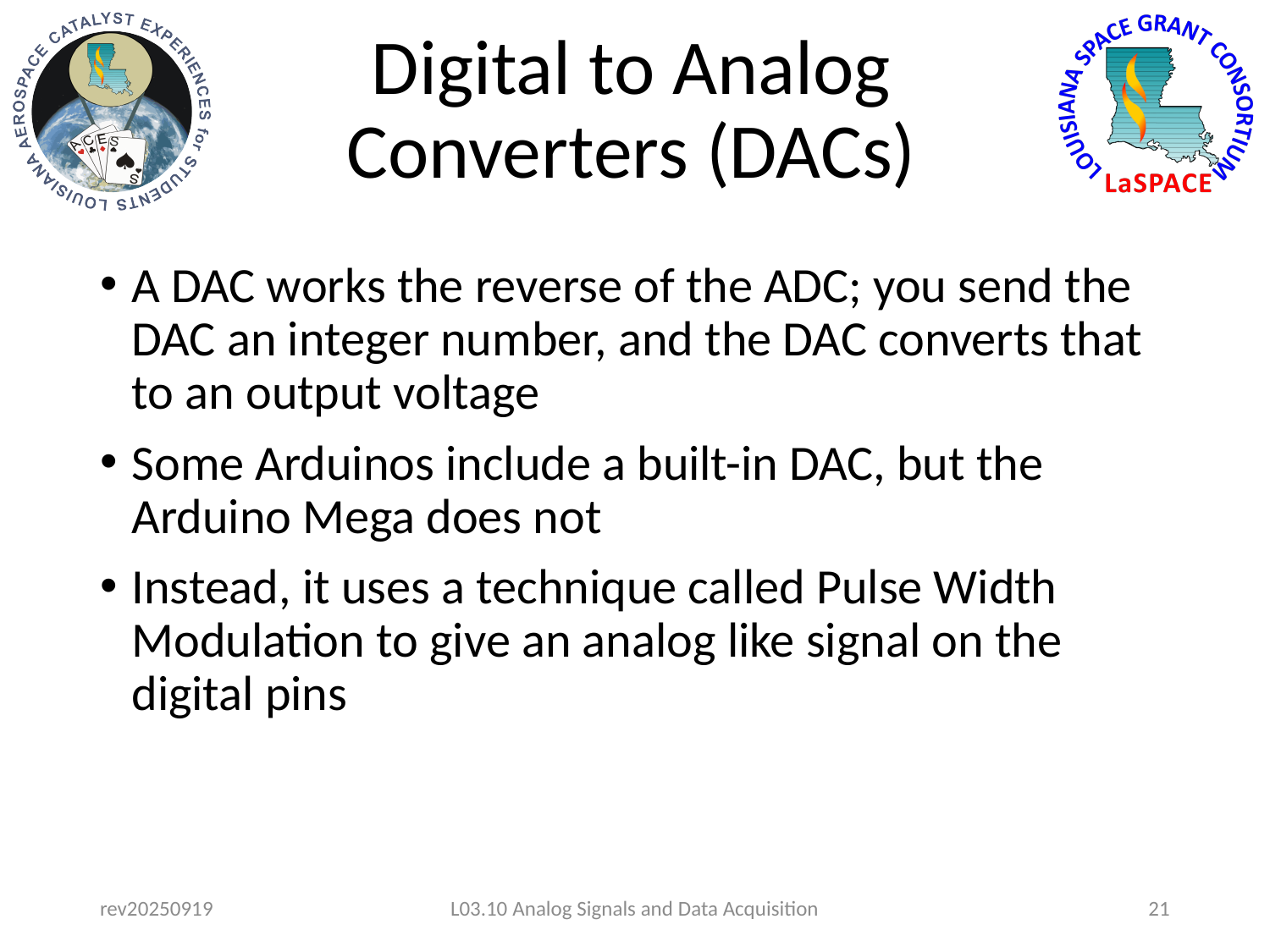

# Digital to Analog Converters (DACs)
A DAC works the reverse of the ADC; you send the DAC an integer number, and the DAC converts that to an output voltage
Some Arduinos include a built-in DAC, but the Arduino Mega does not
Instead, it uses a technique called Pulse Width Modulation to give an analog like signal on the digital pins
rev20250919
L03.10 Analog Signals and Data Acquisition
21